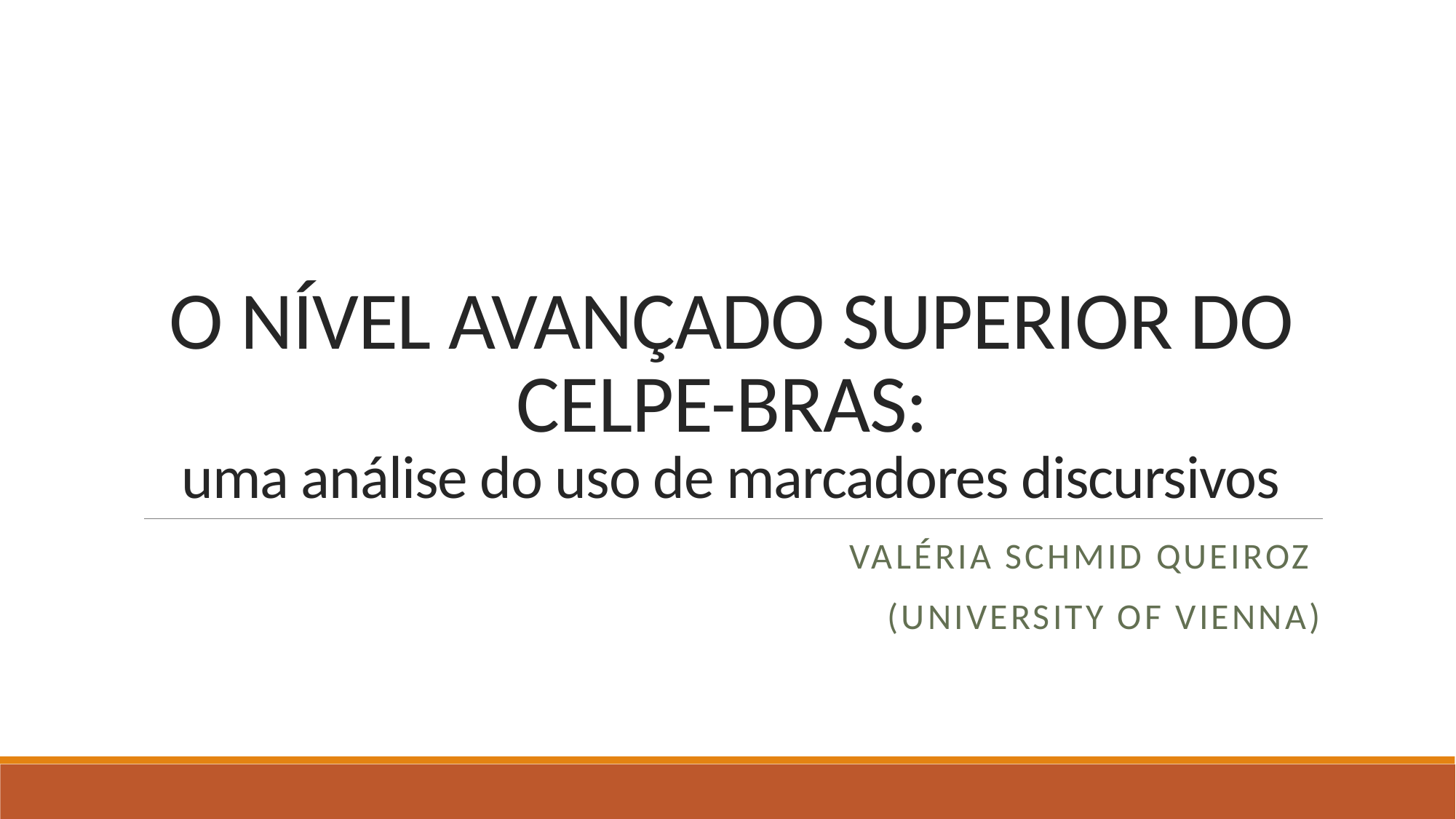

# O NÍVEL AVANÇADO SUPERIOR DO CELPE-BRAS: uma análise do uso de marcadores discursivos
Valéria Schmid Queiroz
(University of Vienna)